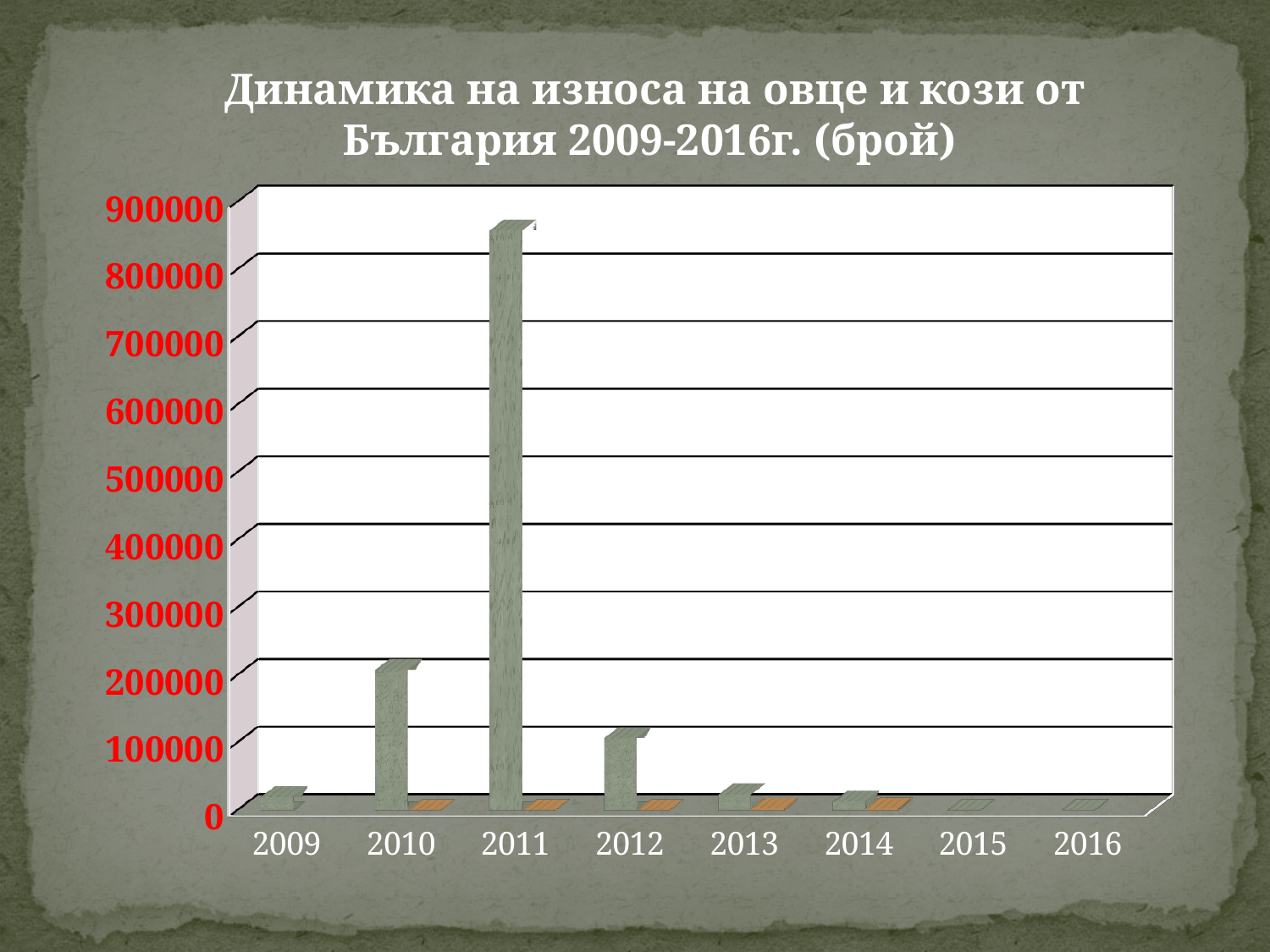

Динамика на износа на овце и кози от България 2009-2016г. (брой)

[unsupported chart]